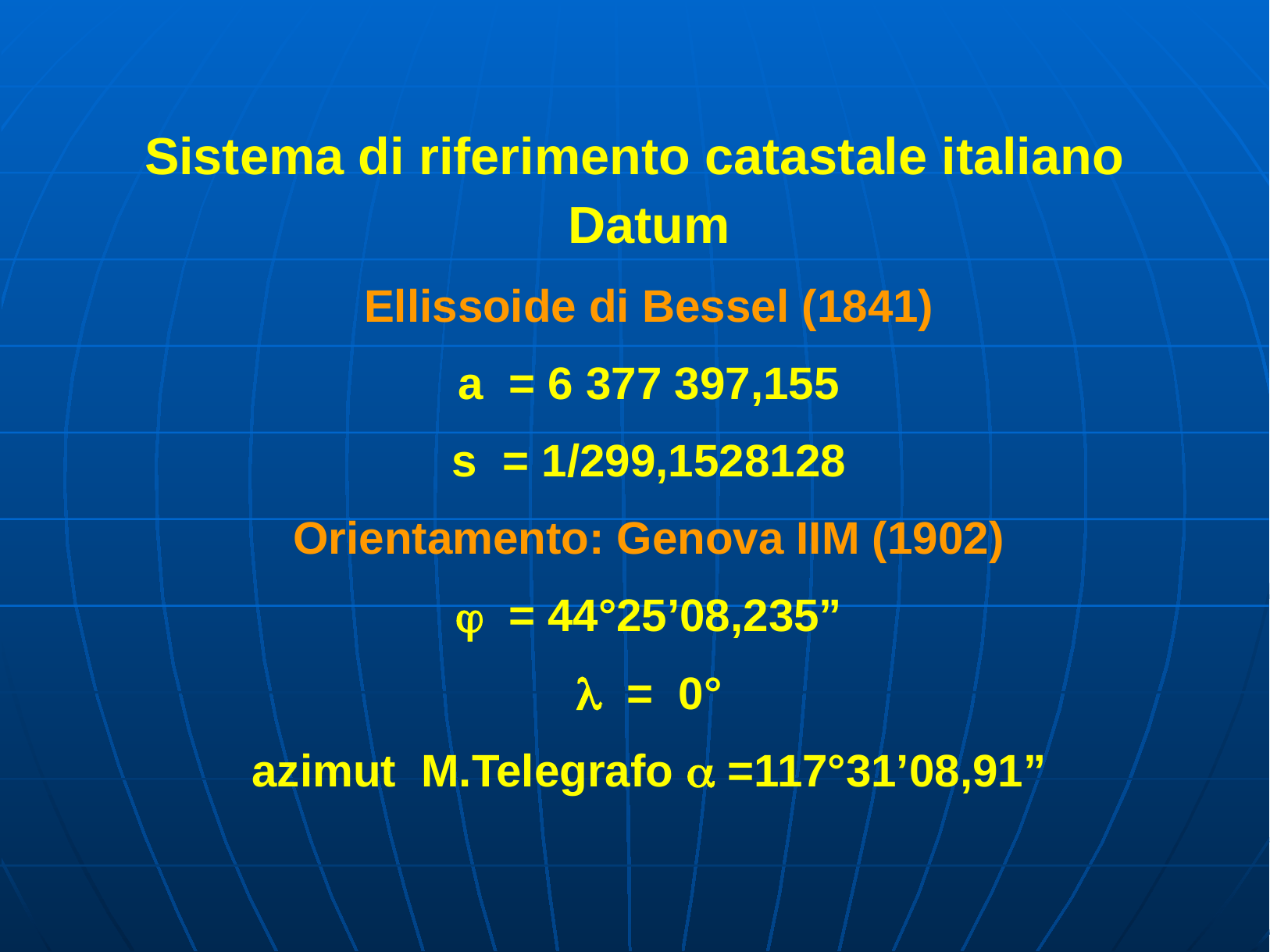

Sistema di riferimento catastale italiano
Datum
Ellissoide di Bessel (1841)
a  = 6 377 397,155
s  = 1/299,1528128
Orientamento: Genova IIM (1902)
ϕ  = 44°25’08,235”
λ  =  0°
azimut  M.Telegrafo α =117°31’08,91”